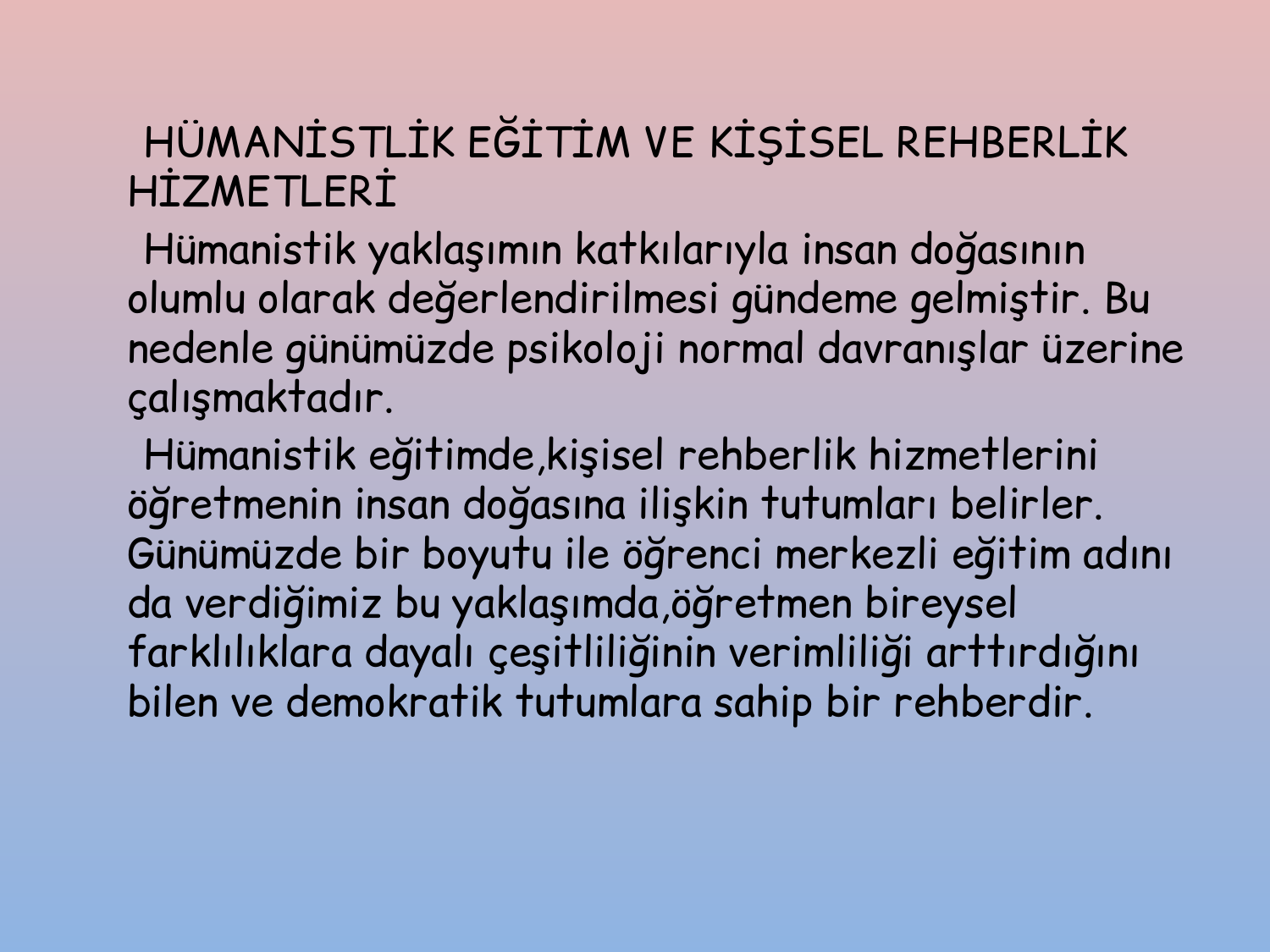

HÜMANİSTLİK EĞİTİM VE KİŞİSEL REHBERLİK HİZMETLERİ
     Hümanistik yaklaşımın katkılarıyla insan doğasının olumlu olarak değerlendirilmesi gündeme gelmiştir. Bu nedenle günümüzde psikoloji normal davranışlar üzerine çalışmaktadır.
     Hümanistik eğitimde,kişisel rehberlik hizmetlerini öğretmenin insan doğasına ilişkin tutumları belirler. Günümüzde bir boyutu ile öğrenci merkezli eğitim adını da verdiğimiz bu yaklaşımda,öğretmen bireysel farklılıklara dayalı çeşitliliğinin verimliliği arttırdığını bilen ve demokratik tutumlara sahip bir rehberdir.